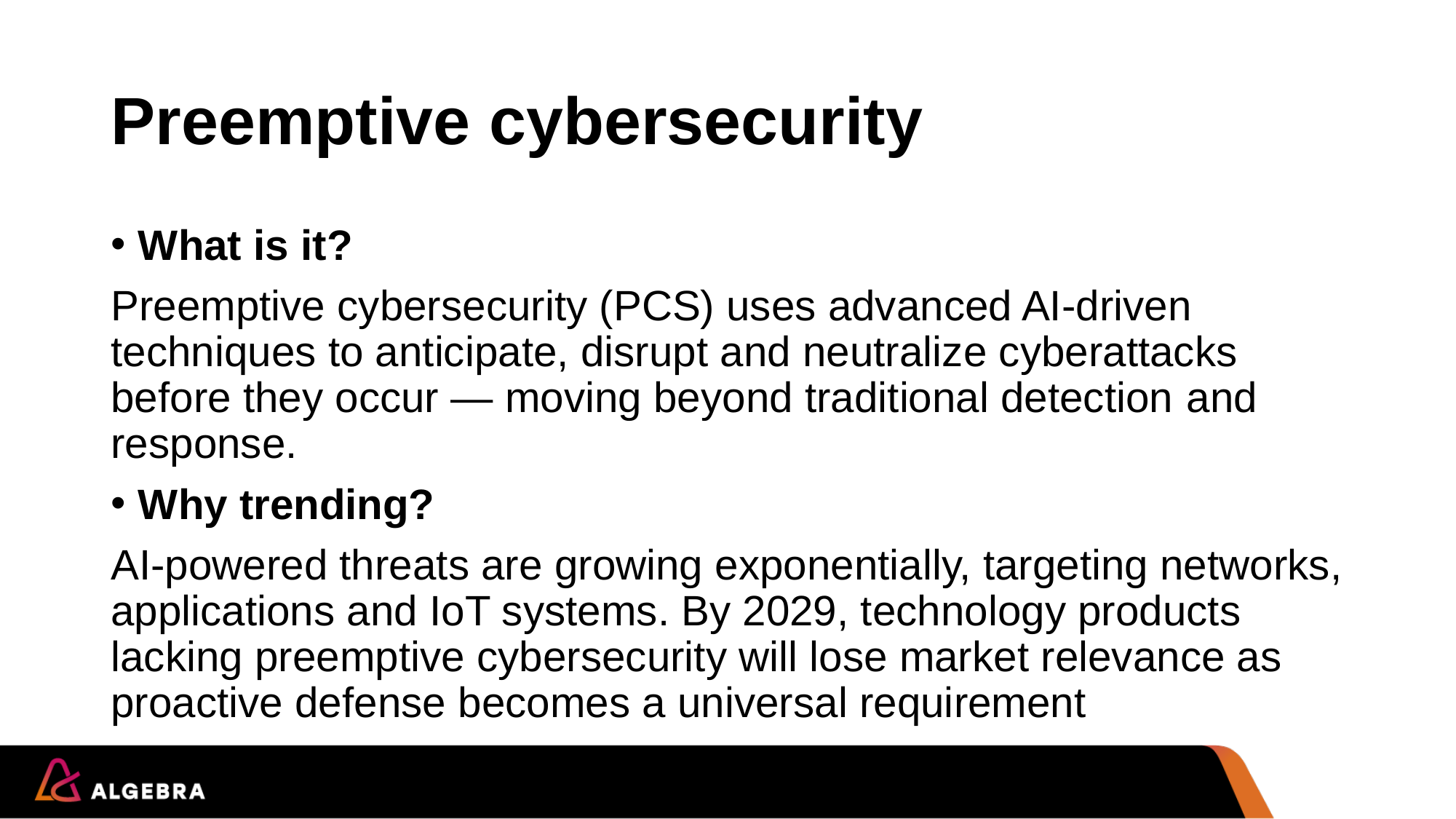

# Preemptive cybersecurity
What is it?
Preemptive cybersecurity (PCS) uses advanced AI-driven techniques to anticipate, disrupt and neutralize cyberattacks before they occur — moving beyond traditional detection and response.
Why trending?
AI-powered threats are growing exponentially, targeting networks, applications and IoT systems. By 2029, technology products lacking preemptive cybersecurity will lose market relevance as proactive defense becomes a universal requirement